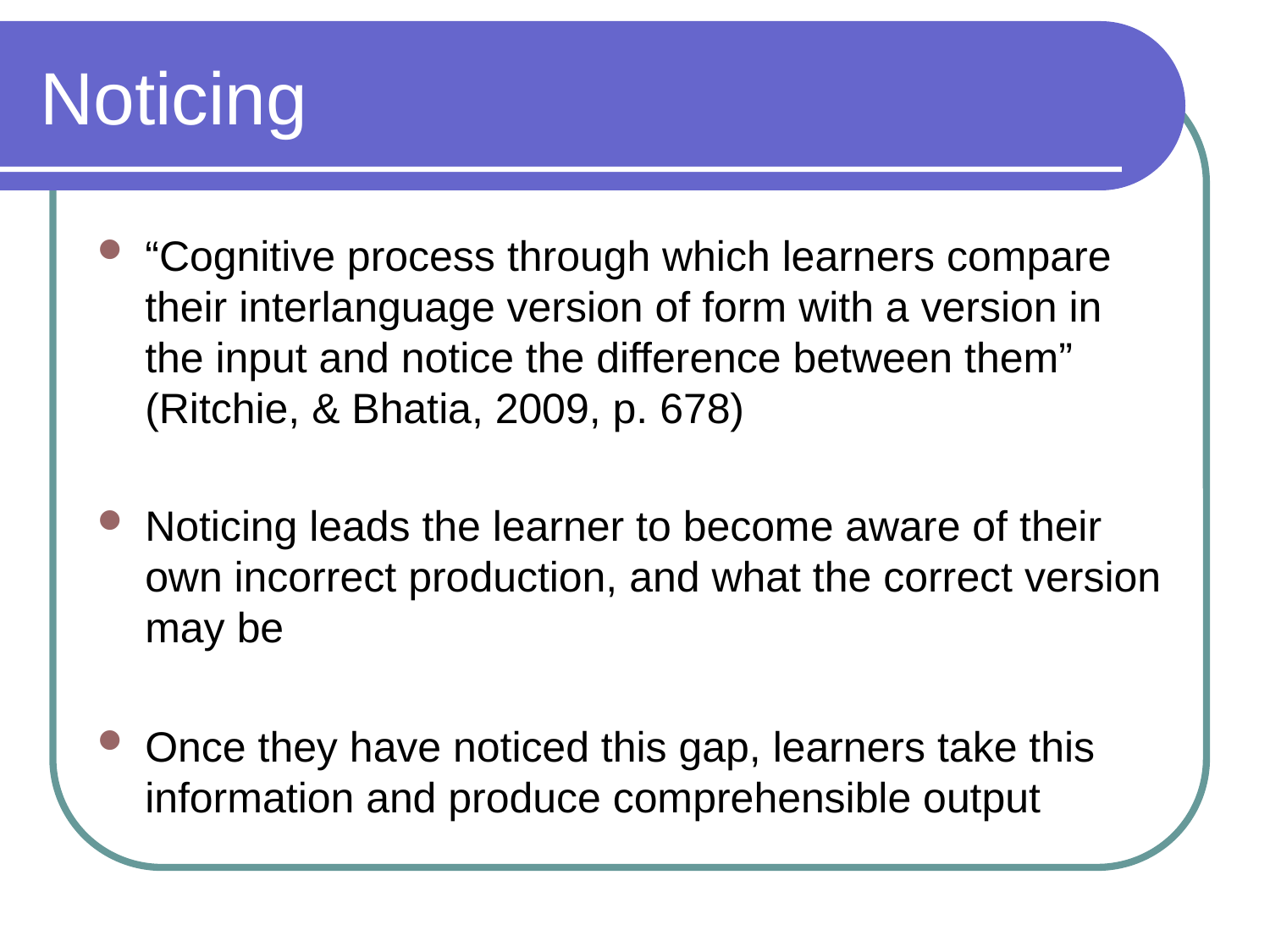

Noticing
“Cognitive process through which learners compare their interlanguage version of form with a version in the input and notice the difference between them” (Ritchie, & Bhatia, 2009, p. 678)

Noticing leads the learner to become aware of their own incorrect production, and what the correct version may be

Once they have noticed this gap, learners take this information and produce comprehensible output